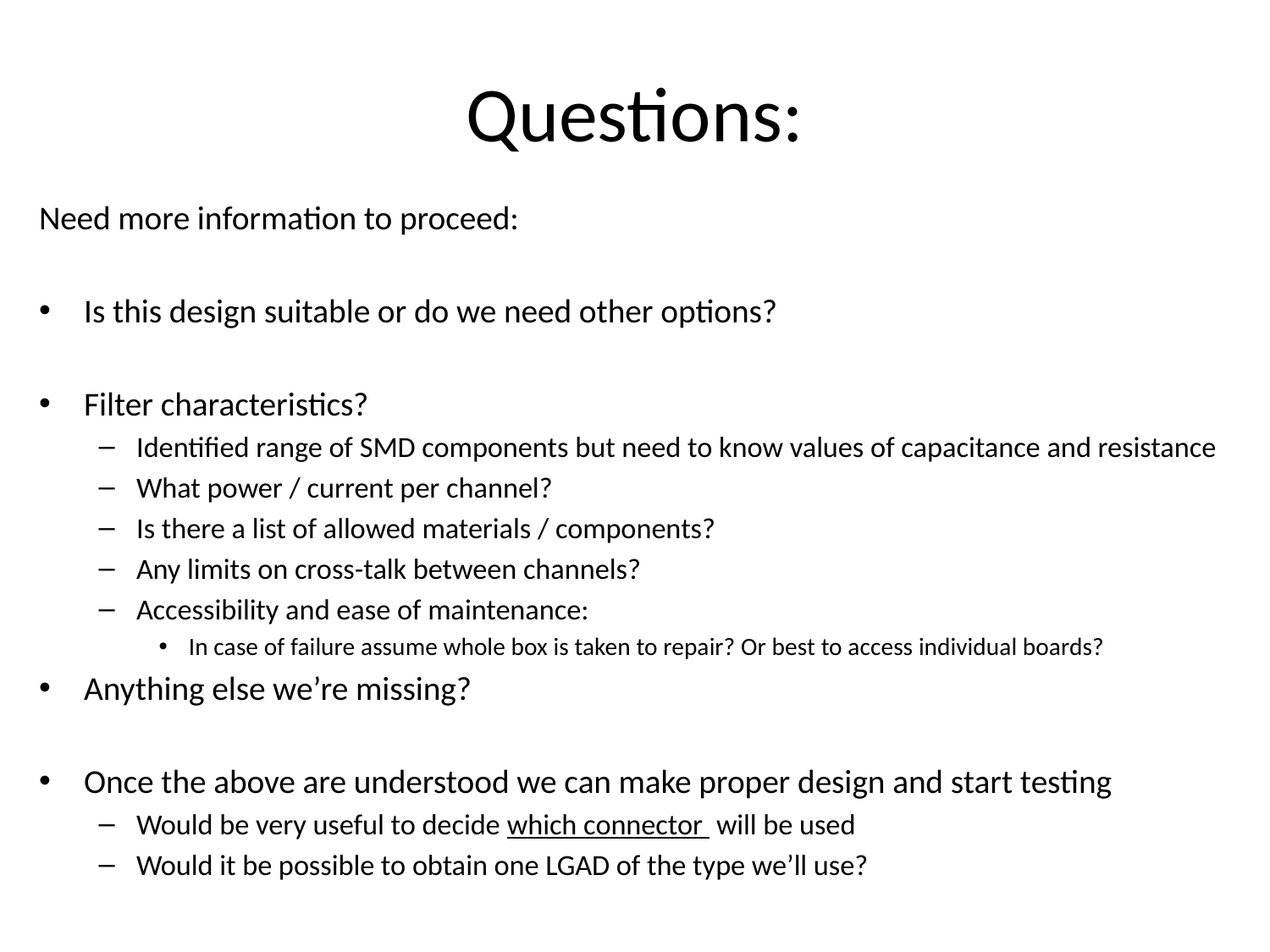

# Questions:
Need more information to proceed:

Is this design suitable or do we need other options?

Filter characteristics?
Identified range of SMD components but need to know values of capacitance and resistance
What power / current per channel?
Is there a list of allowed materials / components?
Any limits on cross-talk between channels?
Accessibility and ease of maintenance:
In case of failure assume whole box is taken to repair? Or best to access individual boards?
Anything else we’re missing?

Once the above are understood we can make proper design and start testing
Would be very useful to decide which connector  will be used
Would it be possible to obtain one LGAD of the type we’ll use?